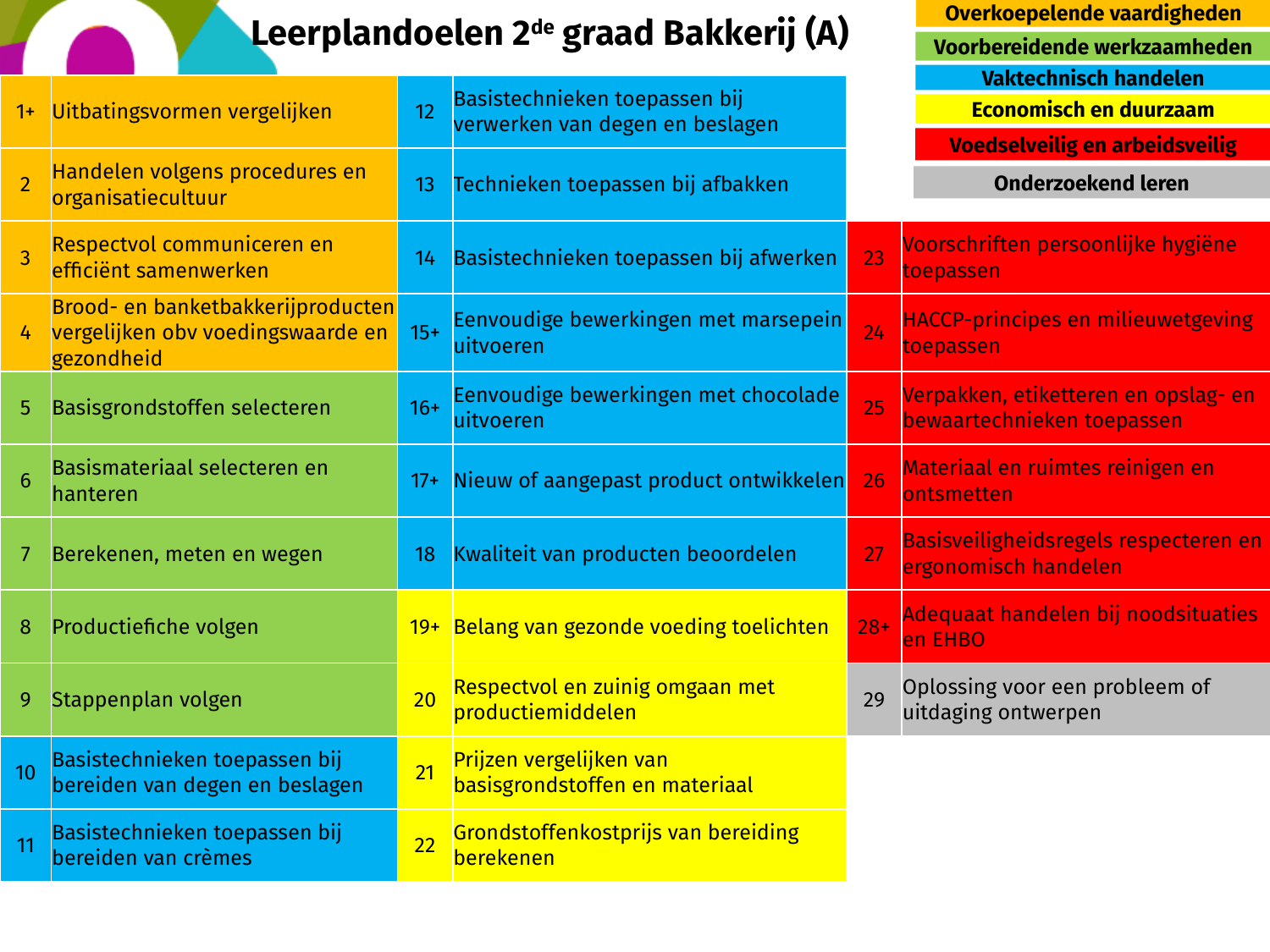

Leerplandoelen 2de graad Bakkerij (A)
Overkoepelende vaardigheden
Voorbereidende werkzaamheden
Vaktechnisch handelen
| 1+ | Uitbatingsvormen vergelijken | 12 | Basistechnieken toepassen bij verwerken van degen en beslagen |  |  |
| --- | --- | --- | --- | --- | --- |
| 2 | Handelen volgens procedures en organisatiecultuur | 13 | Technieken toepassen bij afbakken |  |  |
| 3 | Respectvol communiceren en efficiënt samenwerken | 14 | Basistechnieken toepassen bij afwerken | 23 | Voorschriften persoonlijke hygiëne toepassen |
| 4 | Brood- en banketbakkerijproducten vergelijken obv voedingswaarde en gezondheid | 15+ | Eenvoudige bewerkingen met marsepein uitvoeren | 24 | HACCP-principes en milieuwetgeving toepassen |
| 5 | Basisgrondstoffen selecteren | 16+ | Eenvoudige bewerkingen met chocolade uitvoeren | 25 | Verpakken, etiketteren en opslag- en bewaartechnieken toepassen |
| 6 | Basismateriaal selecteren en hanteren | 17+ | Nieuw of aangepast product ontwikkelen | 26 | Materiaal en ruimtes reinigen en ontsmetten |
| 7 | Berekenen, meten en wegen | 18 | Kwaliteit van producten beoordelen | 27 | Basisveiligheidsregels respecteren en ergonomisch handelen |
| 8 | Productiefiche volgen | 19+ | Belang van gezonde voeding toelichten | 28+ | Adequaat handelen bij noodsituaties en EHBO |
| 9 | Stappenplan volgen | 20 | Respectvol en zuinig omgaan met productiemiddelen | 29 | Oplossing voor een probleem of uitdaging ontwerpen |
| 10 | Basistechnieken toepassen bij bereiden van degen en beslagen | 21 | Prijzen vergelijken van basisgrondstoffen en materiaal |  |  |
| 11 | Basistechnieken toepassen bij bereiden van crèmes | 22 | Grondstoffenkostprijs van bereiding berekenen |  |  |
|  |  |  |  |  |  |
Economisch en duurzaam
Voedselveilig en arbeidsveilig
Onderzoekend leren